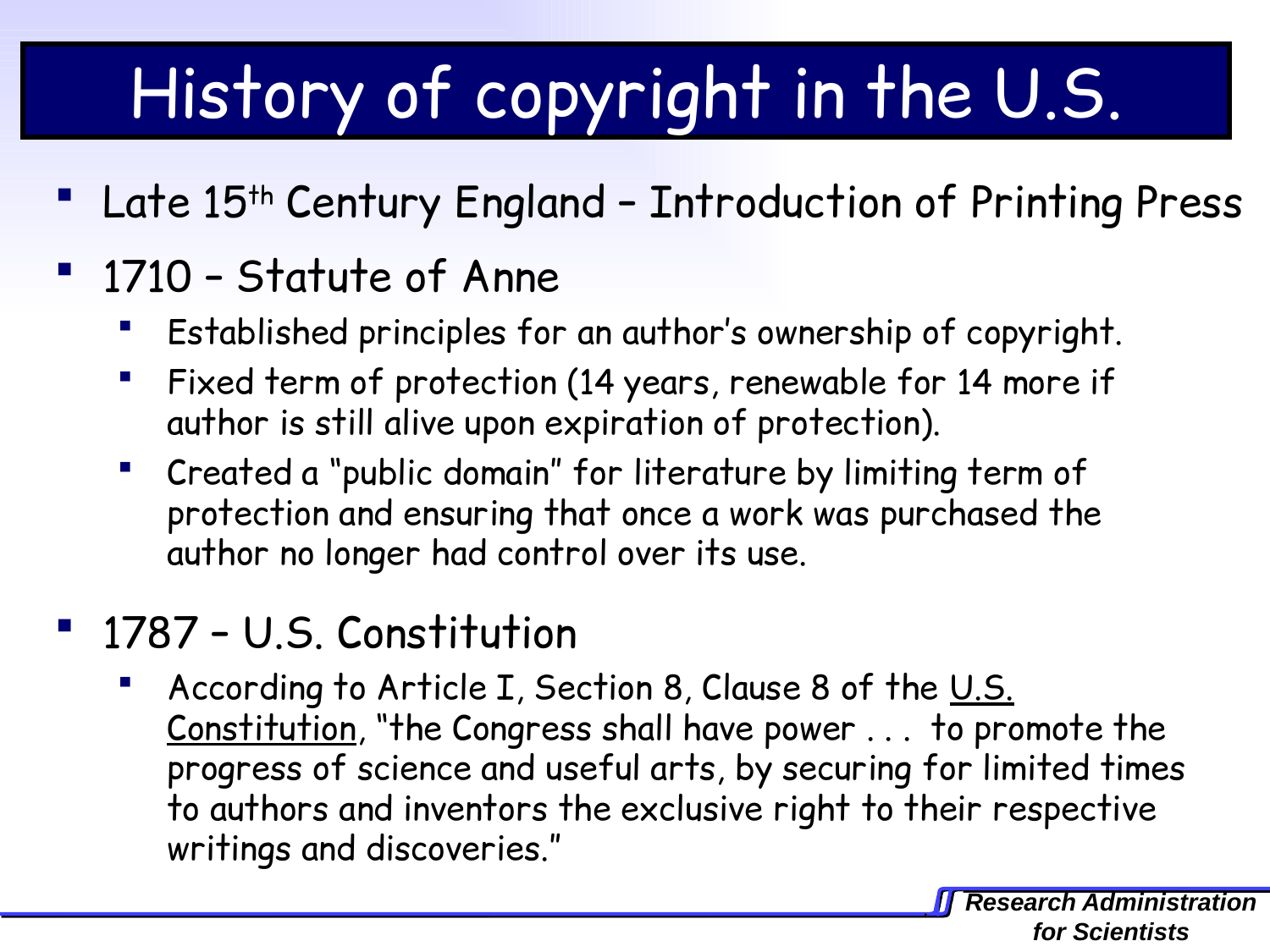

History of copyright in the U.S.
Late 15th Century England – Introduction of Printing Press
1710 – Statute of Anne
Established principles for an author’s ownership of copyright.
Fixed term of protection (14 years, renewable for 14 more if author is still alive upon expiration of protection).
Created a “public domain” for literature by limiting term of protection and ensuring that once a work was purchased the author no longer had control over its use.

1787 – U.S. Constitution
According to Article I, Section 8, Clause 8 of the U.S. Constitution, “the Congress shall have power . . .  to promote the progress of science and useful arts, by securing for limited times to authors and inventors the exclusive right to their respective writings and discoveries.”